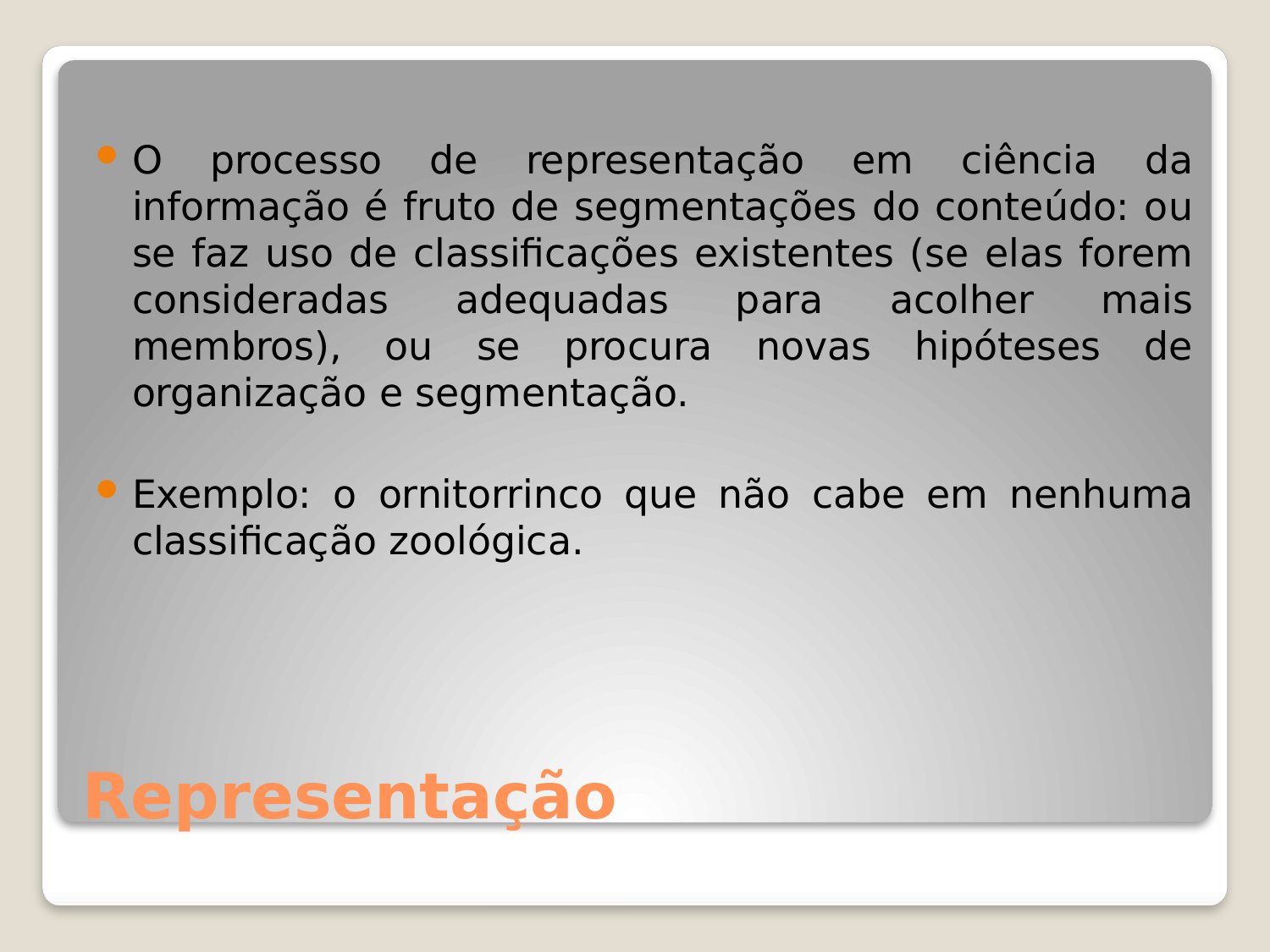

O processo de representação em ciência da informação é fruto de segmentações do conteúdo: ou se faz uso de classificações existentes (se elas forem consideradas adequadas para acolher mais membros), ou se procura novas hipóteses de organização e segmentação.

Exemplo: o ornitorrinco que não cabe em nenhuma classificação zoológica.
# Representação